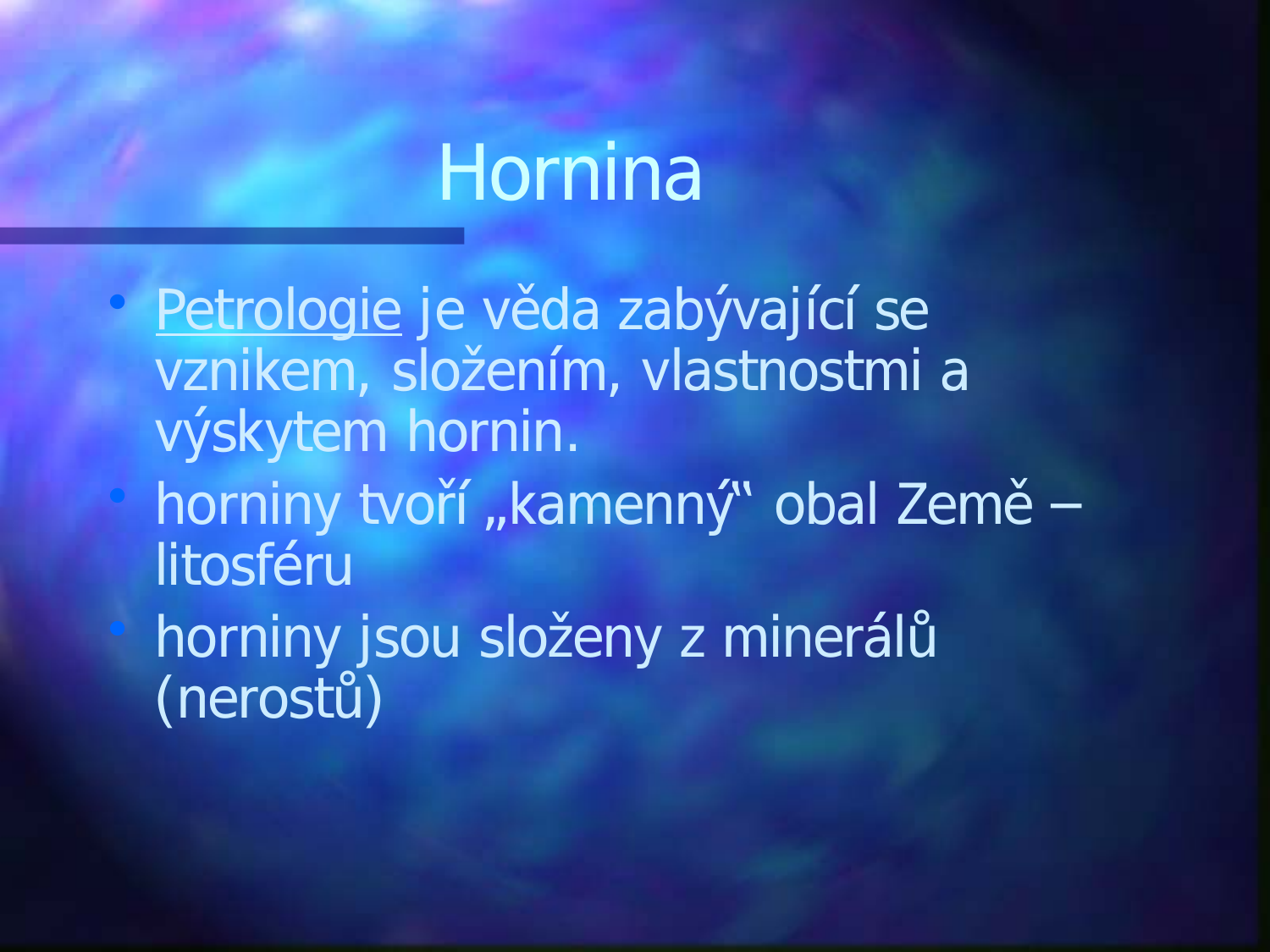

# Hornina
Petrologie je věda zabývající se vznikem, složením, vlastnostmi a výskytem hornin.
horniny tvoří „kamenný“ obal Země – litosféru
horniny jsou složeny z minerálů (nerostů)